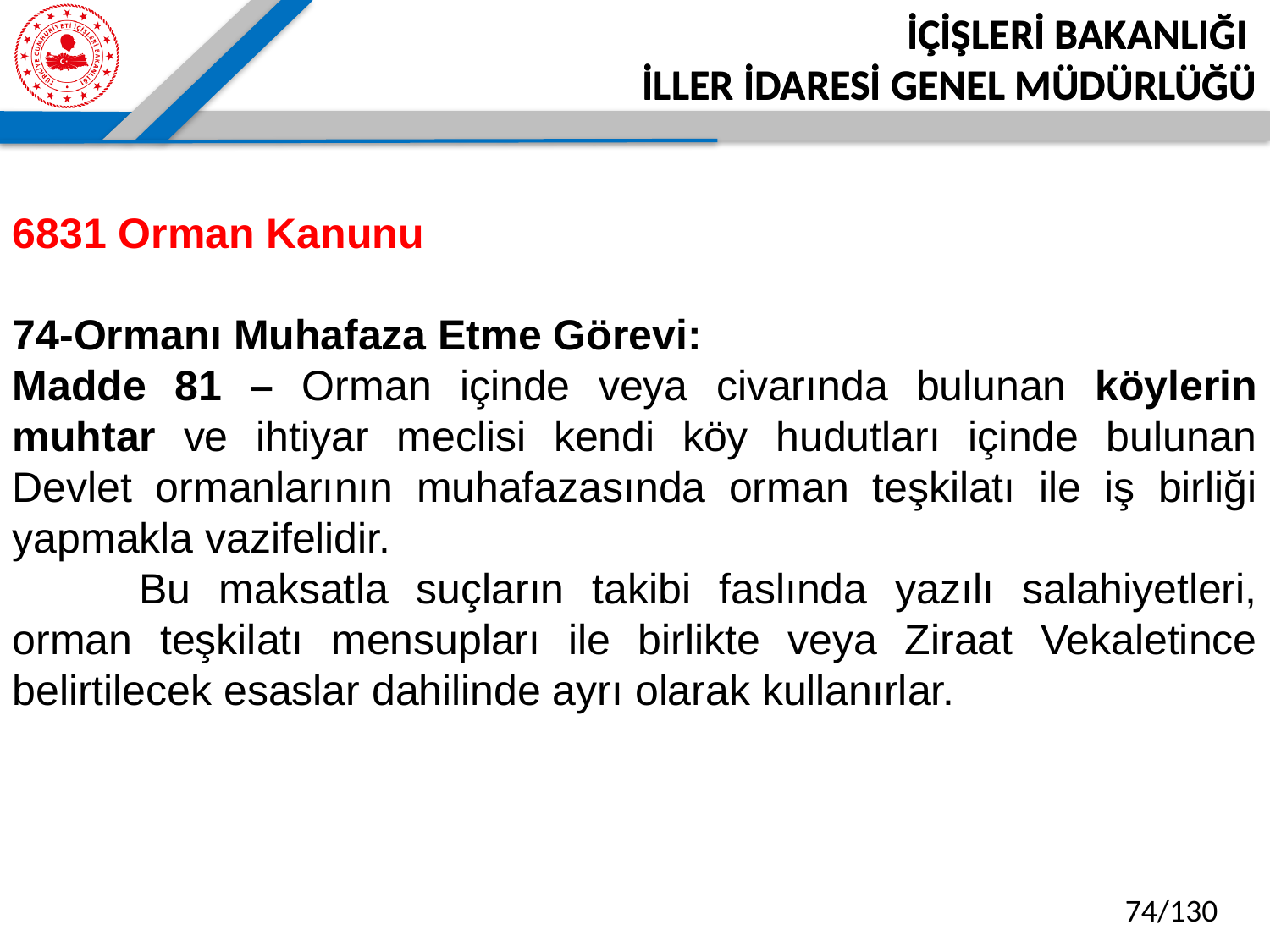

İÇİŞLERİ BAKANLIĞI
İLLER İDARESİ GENEL MÜDÜRLÜĞÜ
6831 Orman Kanunu

74-Ormanı Muhafaza Etme Görevi:
Madde 81 – Orman içinde veya civarında bulunan köylerin muhtar ve ihtiyar meclisi kendi köy hudutları içinde bulunan Devlet ormanlarının muhafazasında orman teşkilatı ile iş birliği yapmakla vazifelidir.
	Bu maksatla suçların takibi faslında yazılı salahiyetleri, orman teşkilatı mensupları ile birlikte veya Ziraat Vekaletince belirtilecek esaslar dahilinde ayrı olarak kullanırlar.